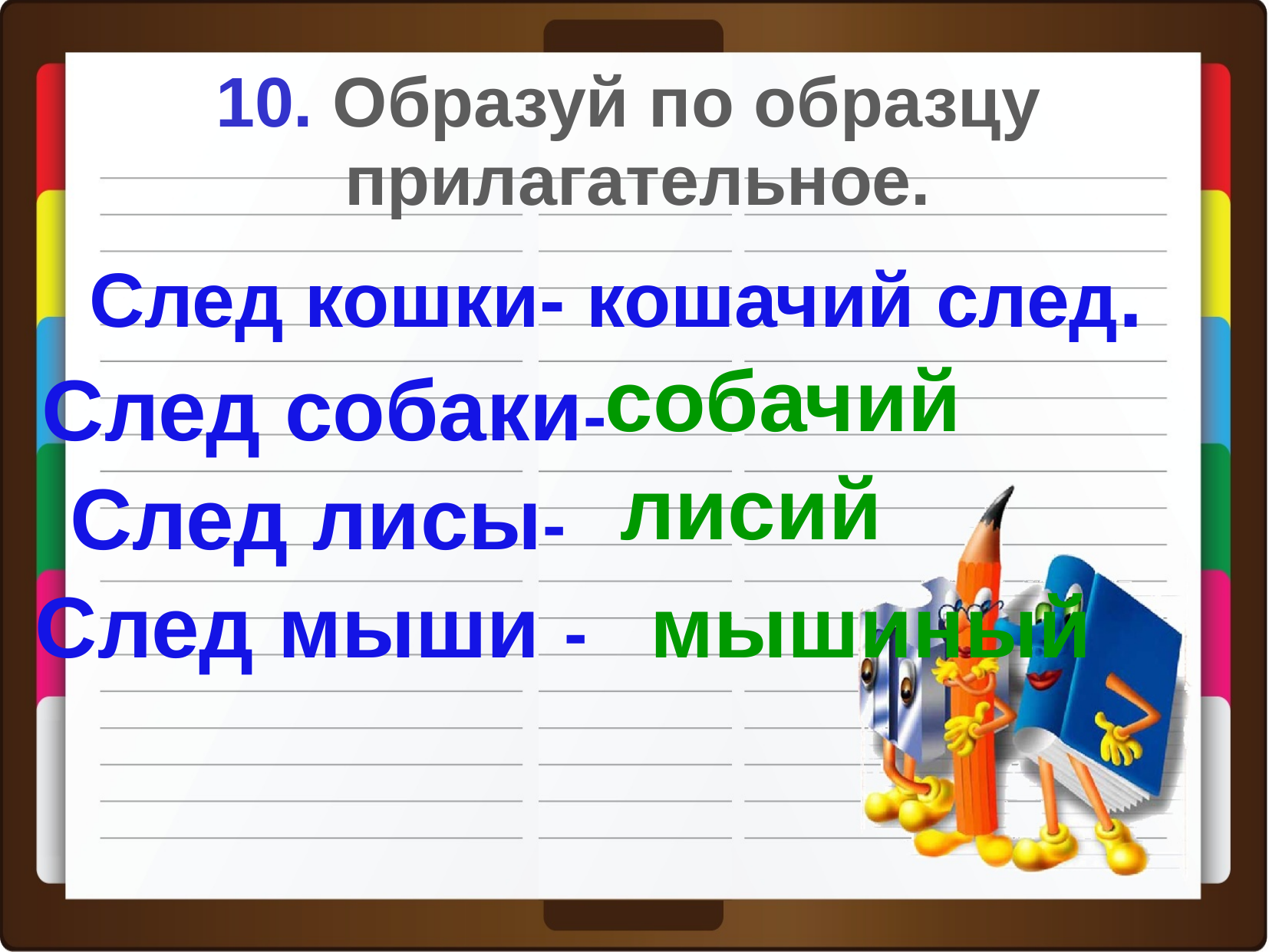

10. Образуй по образцу
прилагательное.
След кошки- кошачий след.
собачий
След собаки-
лисий
След лисы-
След мыши -
мышиный